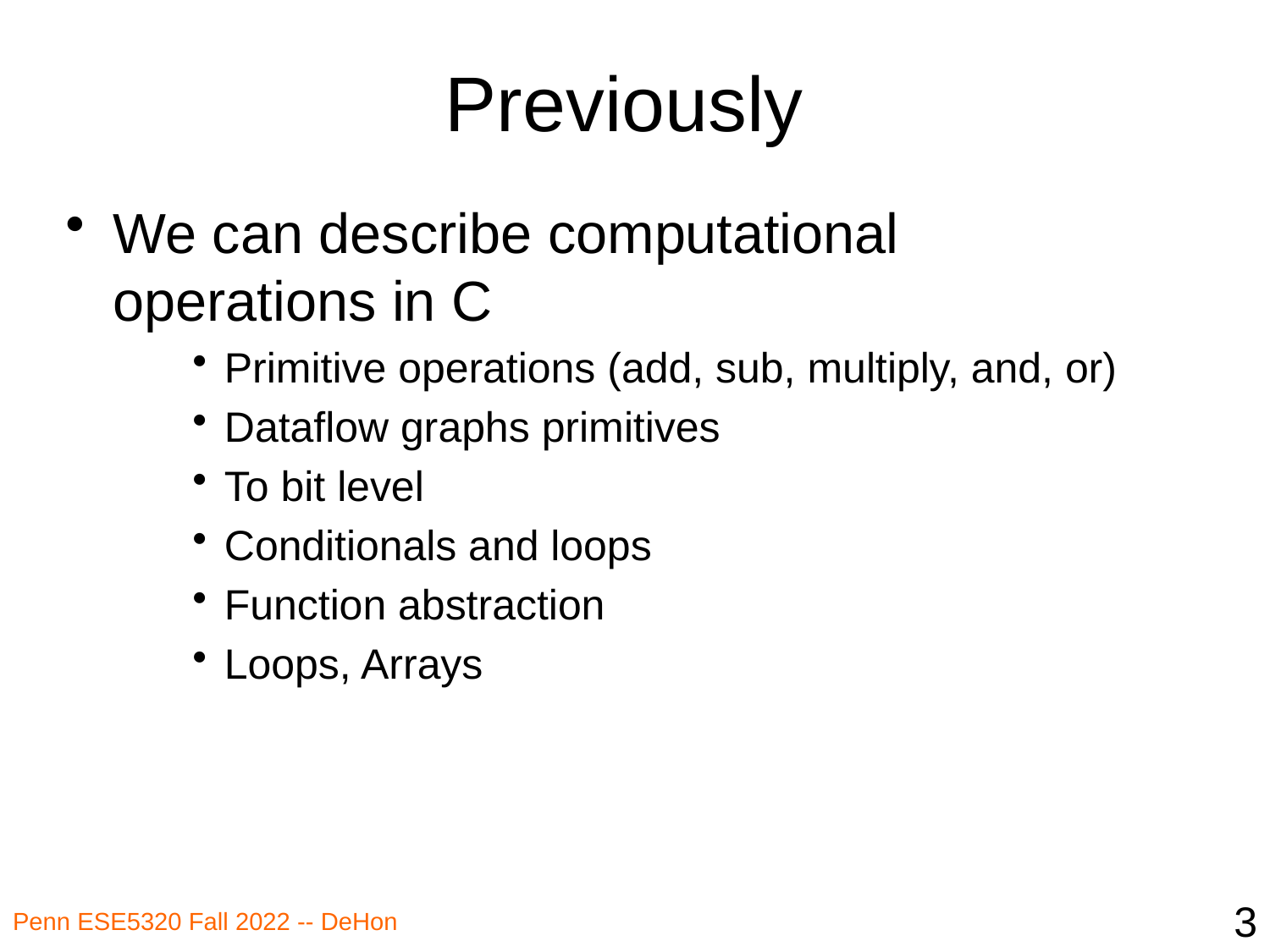

# Previously
We can describe computational operations in C
Primitive operations (add, sub, multiply, and, or)
Dataflow graphs primitives
To bit level
Conditionals and loops
Function abstraction
Loops, Arrays
3
Penn ESE5320 Fall 2022 -- DeHon